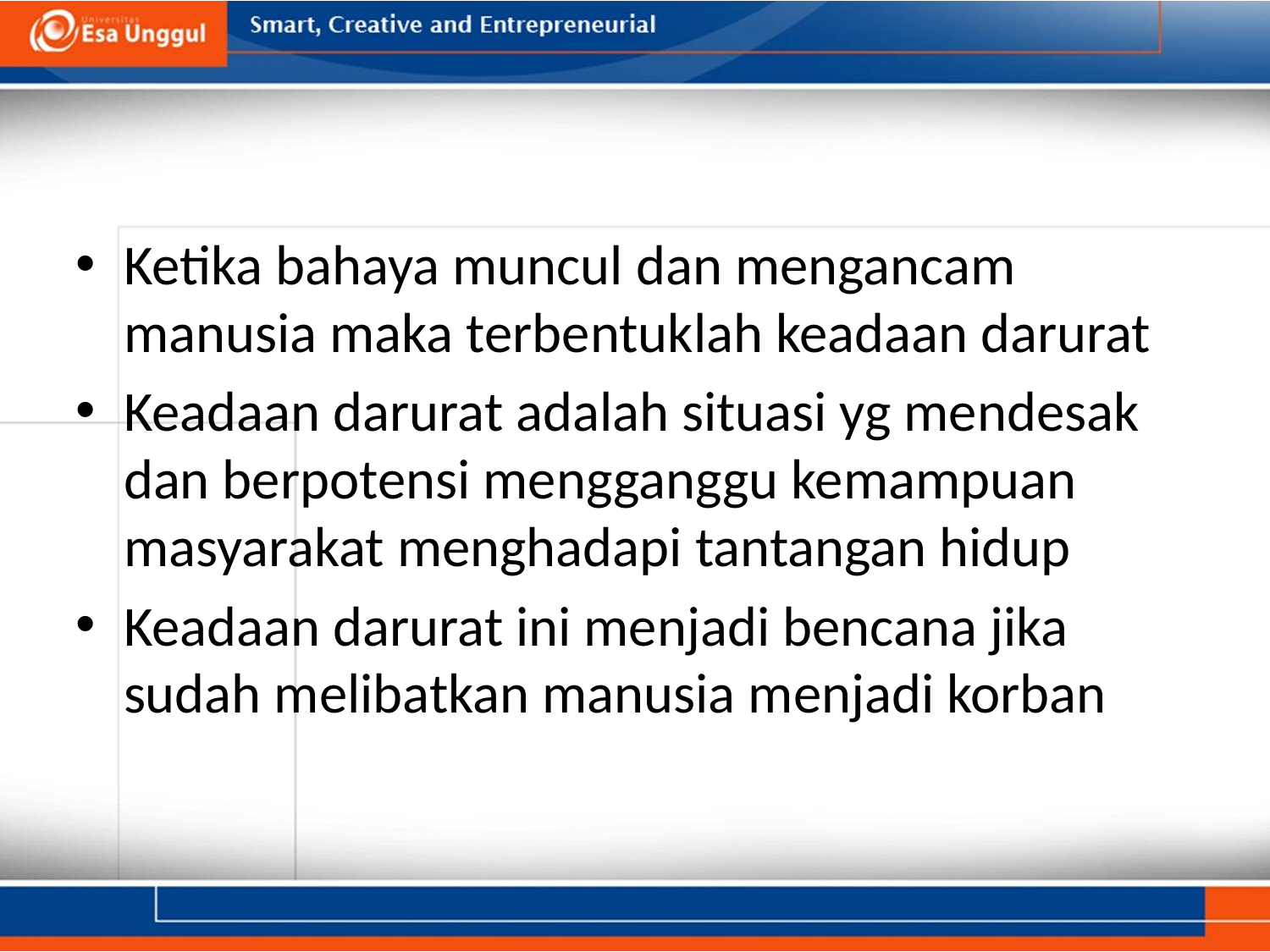

#
Ketika bahaya muncul dan mengancam manusia maka terbentuklah keadaan darurat
Keadaan darurat adalah situasi yg mendesak dan berpotensi mengganggu kemampuan masyarakat menghadapi tantangan hidup
Keadaan darurat ini menjadi bencana jika sudah melibatkan manusia menjadi korban